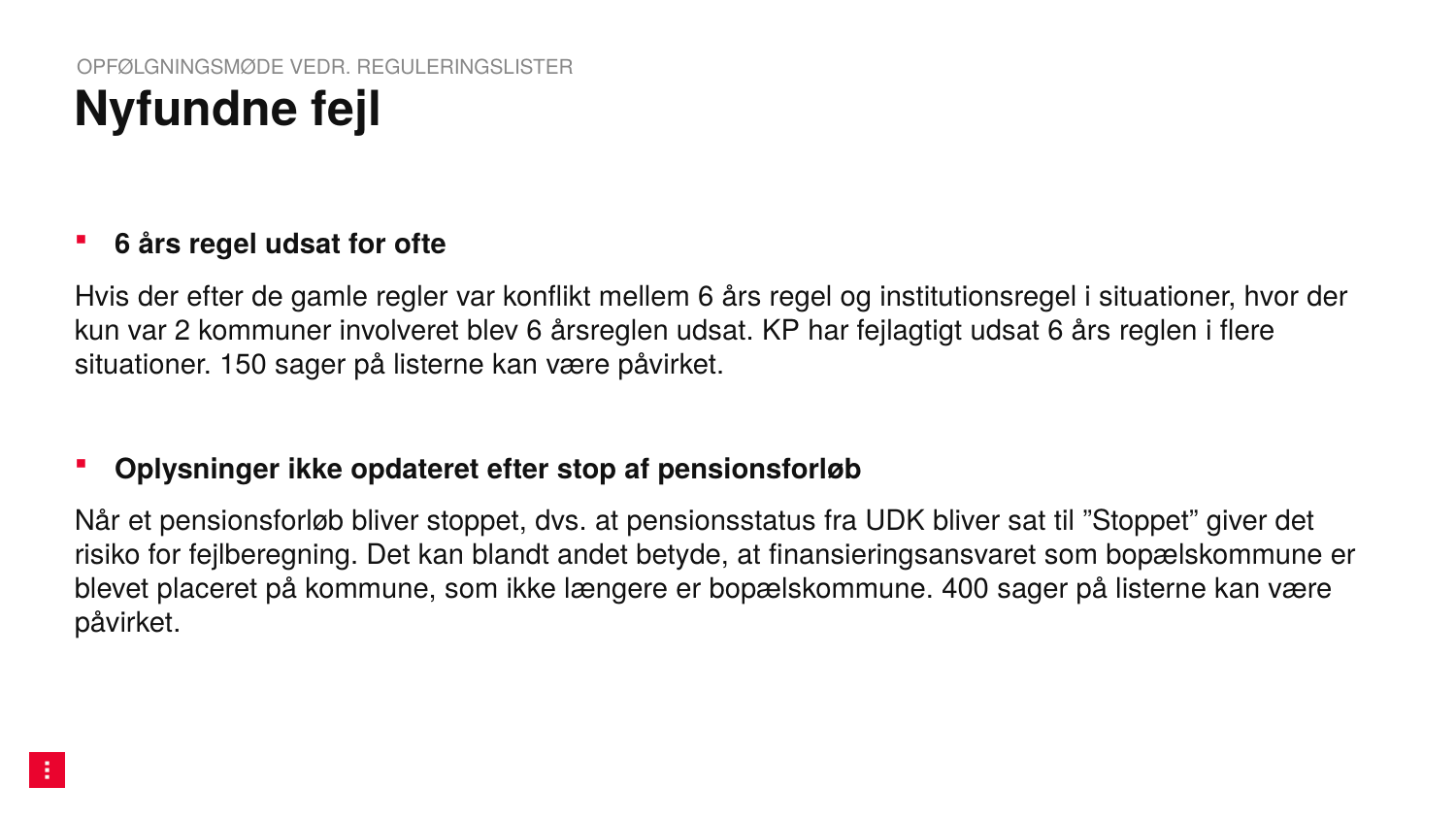

Opfølgningsmøde vedr. reguleringslister
# Nyfundne fejl
6 års regel udsat for ofte
Hvis der efter de gamle regler var konflikt mellem 6 års regel og institutionsregel i situationer, hvor der kun var 2 kommuner involveret blev 6 årsreglen udsat. KP har fejlagtigt udsat 6 års reglen i flere situationer. 150 sager på listerne kan være påvirket.

Oplysninger ikke opdateret efter stop af pensionsforløb
Når et pensionsforløb bliver stoppet, dvs. at pensionsstatus fra UDK bliver sat til ”Stoppet” giver det risiko for fejlberegning. Det kan blandt andet betyde, at finansieringsansvaret som bopælskommune er blevet placeret på kommune, som ikke længere er bopælskommune. 400 sager på listerne kan være påvirket.